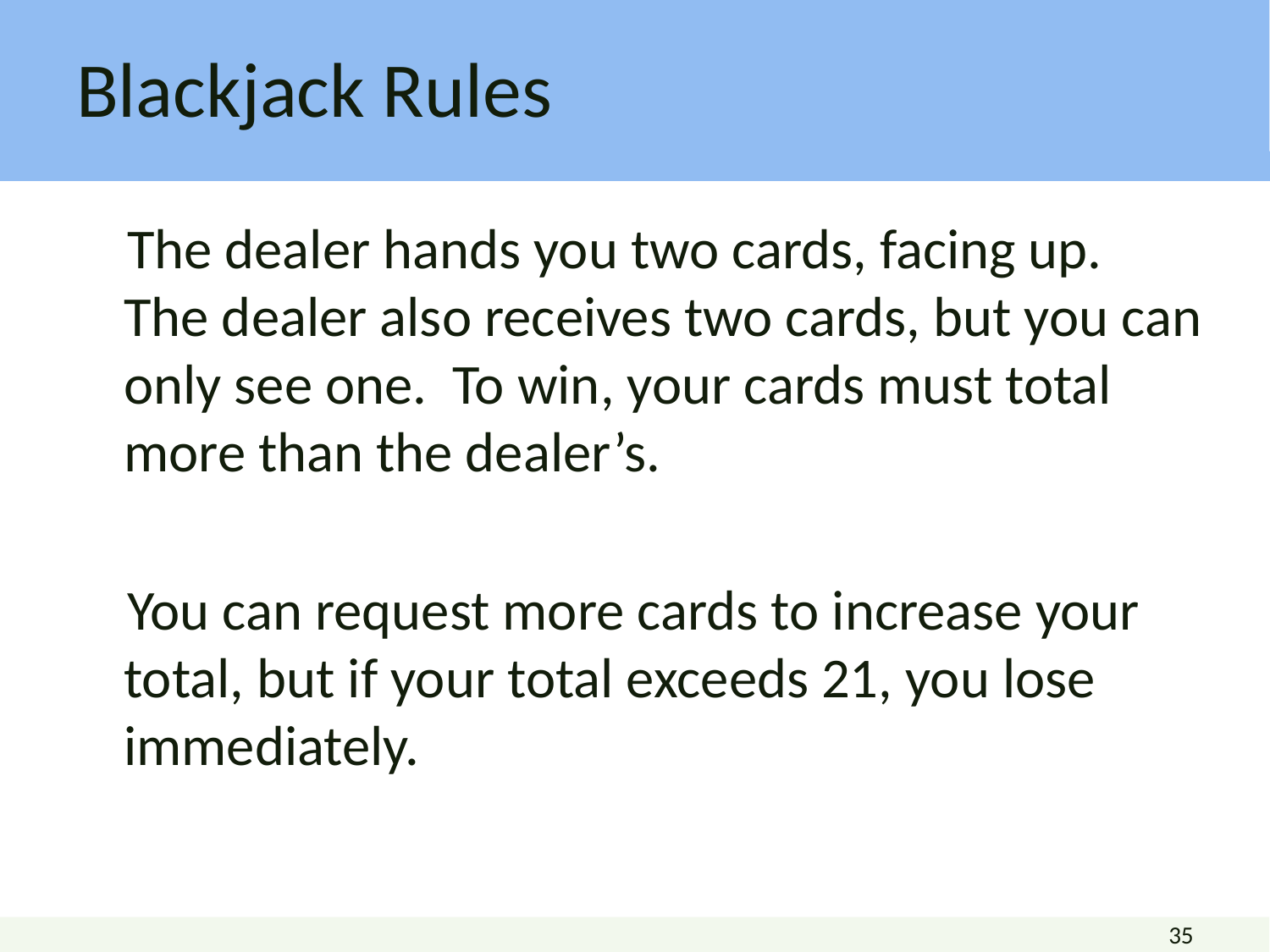

# Blackjack Rules
    The dealer hands you two cards, facing up.  The dealer also receives two cards, but you can only see one.  To win, your cards must total more than the dealer’s.

    You can request more cards to increase your total, but if your total exceeds 21, you lose immediately.
35